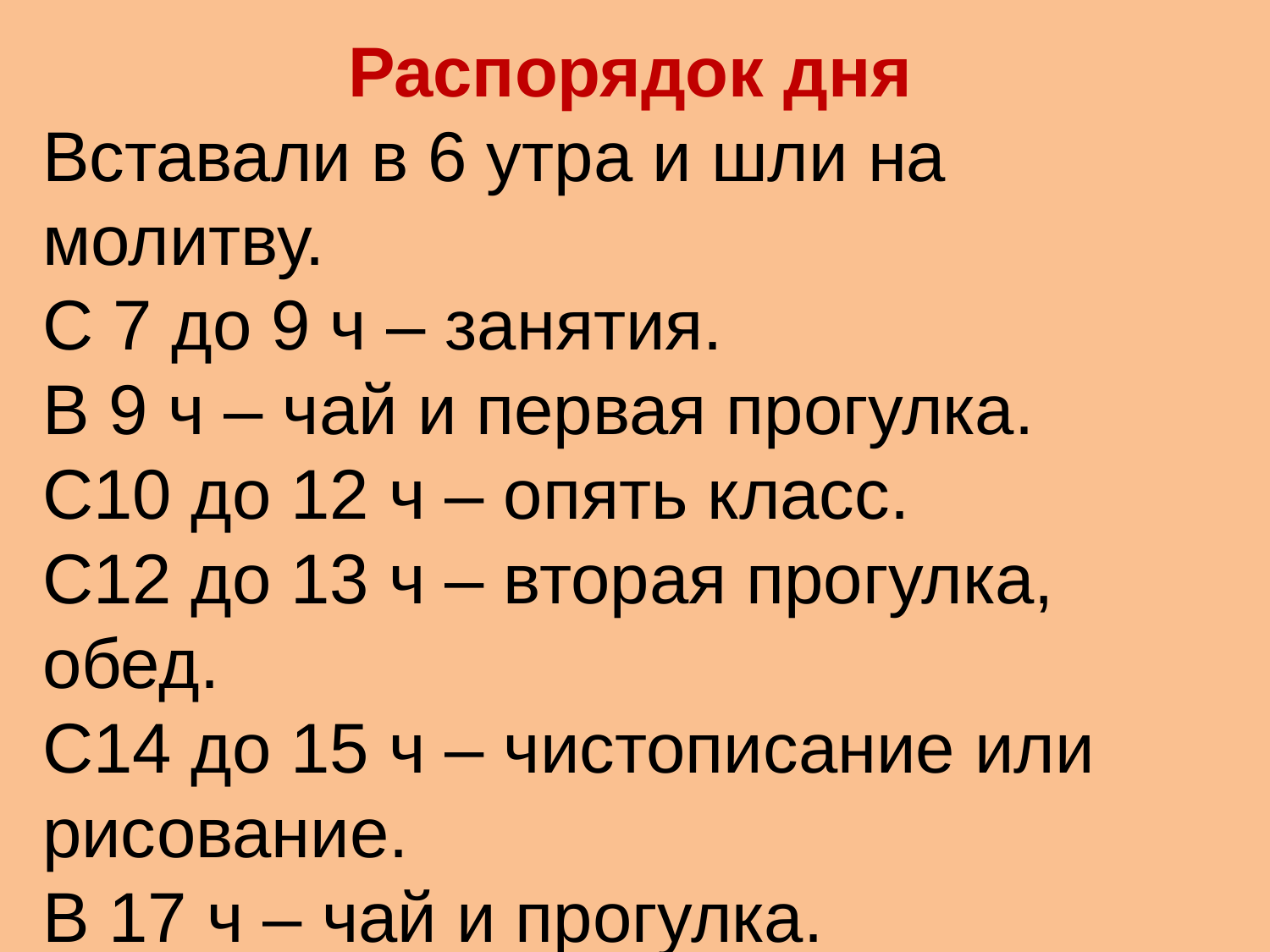

Распорядок дня
Вставали в 6 утра и шли на молитву.
С 7 до 9 ч – занятия.
В 9 ч – чай и первая прогулка.
С10 до 12 ч – опять класс.
С12 до 13 ч – вторая прогулка, обед.
С14 до 15 ч – чистописание или рисование.
В 17 ч – чай и прогулка.
Вечер – повторение уроков, отдых.
В 22 ч – вечерняя молитва и сон.